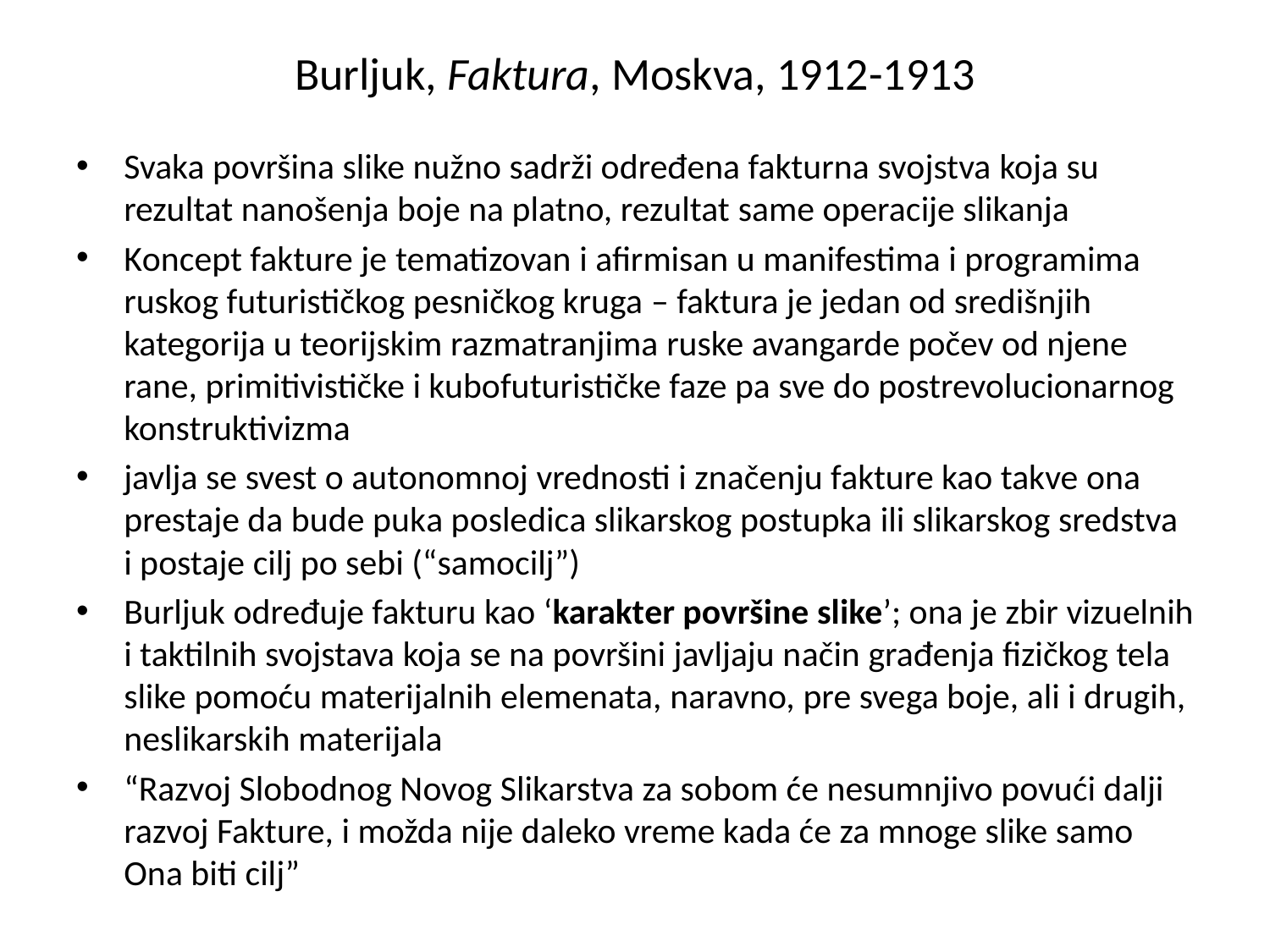

Burljuk, Faktura, Moskva, 1912-1913
Svaka površina slike nužno sadrži određena fakturna svojstva koja su rezultat nanošenja boje na platno, rezultat same operacije slikanja
Koncept fakture je tematizovan i afirmisan u manifestima i programima ruskog futurističkog pesničkog kruga – faktura je jedan od središnjih kategorija u teorijskim razmatranjima ruske avangarde počev od njene rane, primitivističke i kubofuturističke faze pa sve do postrevolucionarnog konstruktivizma
javlja se svest o autonomnoj vrednosti i značenju fakture kao takve ona prestaje da bude puka posledica slikarskog postupka ili slikarskog sredstva i postaje cilj po sebi (“samocilj”)
Burljuk određuje fakturu kao ‘karakter površine slike’; ona je zbir vizuelnih i taktilnih svojstava koja se na površini javljaju način građenja fizičkog tela slike pomoću materijalnih elemenata, naravno, pre svega boje, ali i drugih, neslikarskih materijala
“Razvoj Slobodnog Novog Slikarstva za sobom će nesumnjivo povući dalji razvoj Fakture, i možda nije daleko vreme kada će za mnoge slike samo Ona biti cilj”